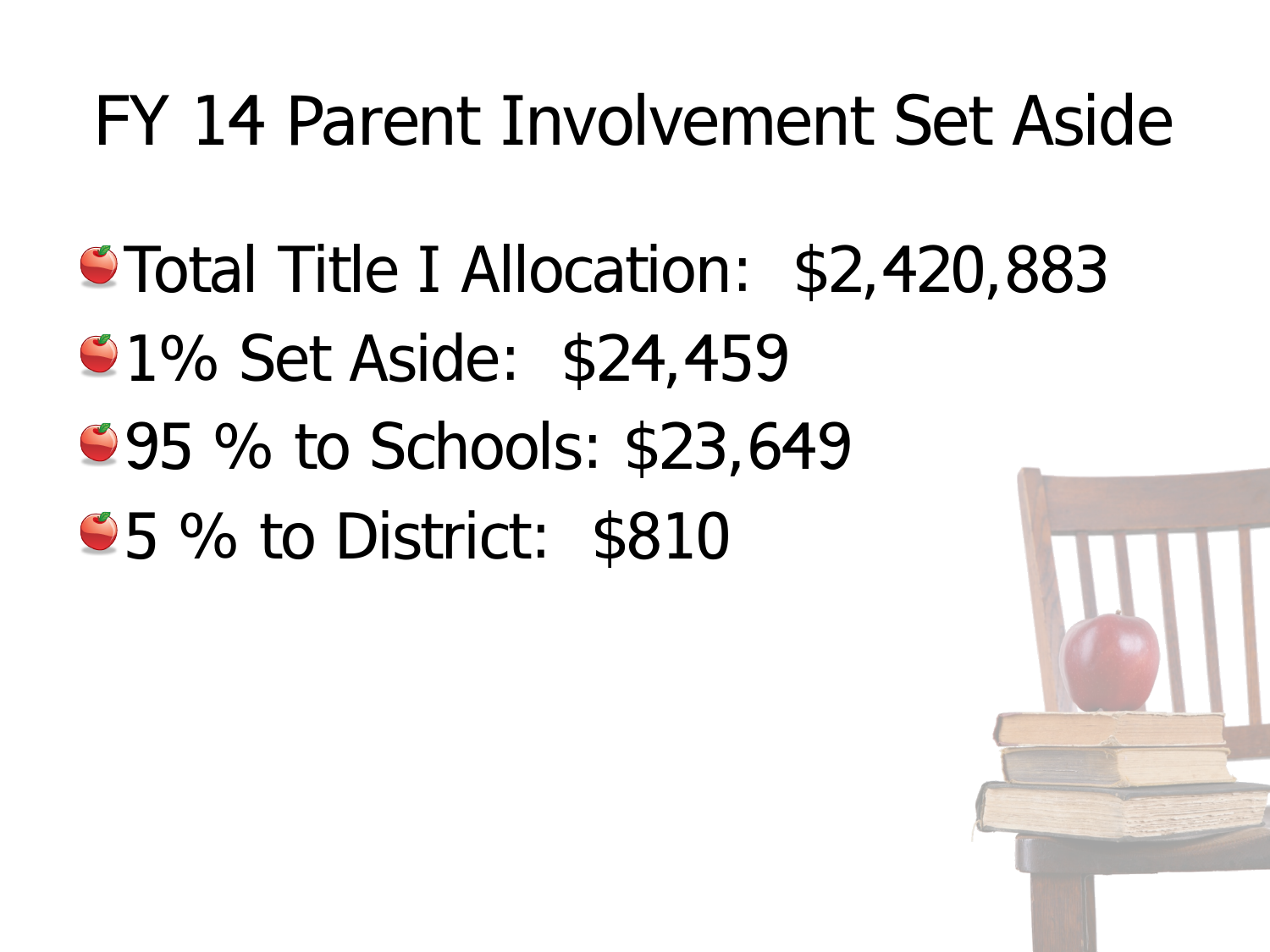

# FY 14 Parent Involvement Set Aside
Total Title I Allocation:  $2,420,883
1% Set Aside:  $24,459
95 % to Schools: $23,649
5 % to District:  $810